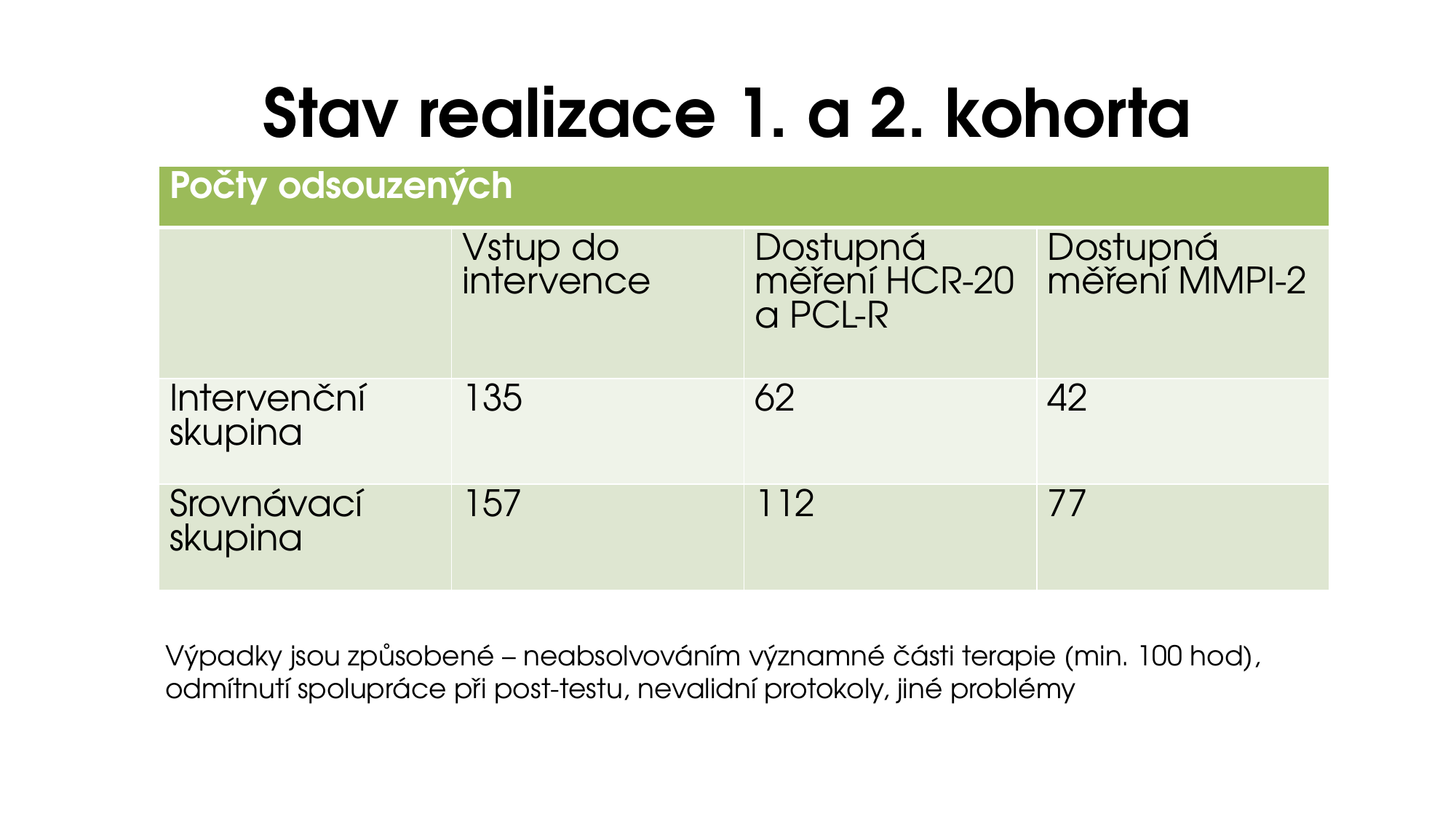

Stav realizace 1. a 2. kohorta
| Počty odsouzených |  |  |  |
| --- | --- | --- | --- |
|  | Vstup do intervence | Dostupná měření HCR-20 a PCL-R | Dostupná měření MMPI-2 |
| Intervenční skupina | 135 | 62 | 42 |
| Srovnávací skupina | 157 | 112 | 77 |

Výpadky jsou způsobené – neabsolvováním významné části terapie (min. 100 hod), odmítnutí spolupráce při post-testu, nevalidní protokoly, jiné problémy